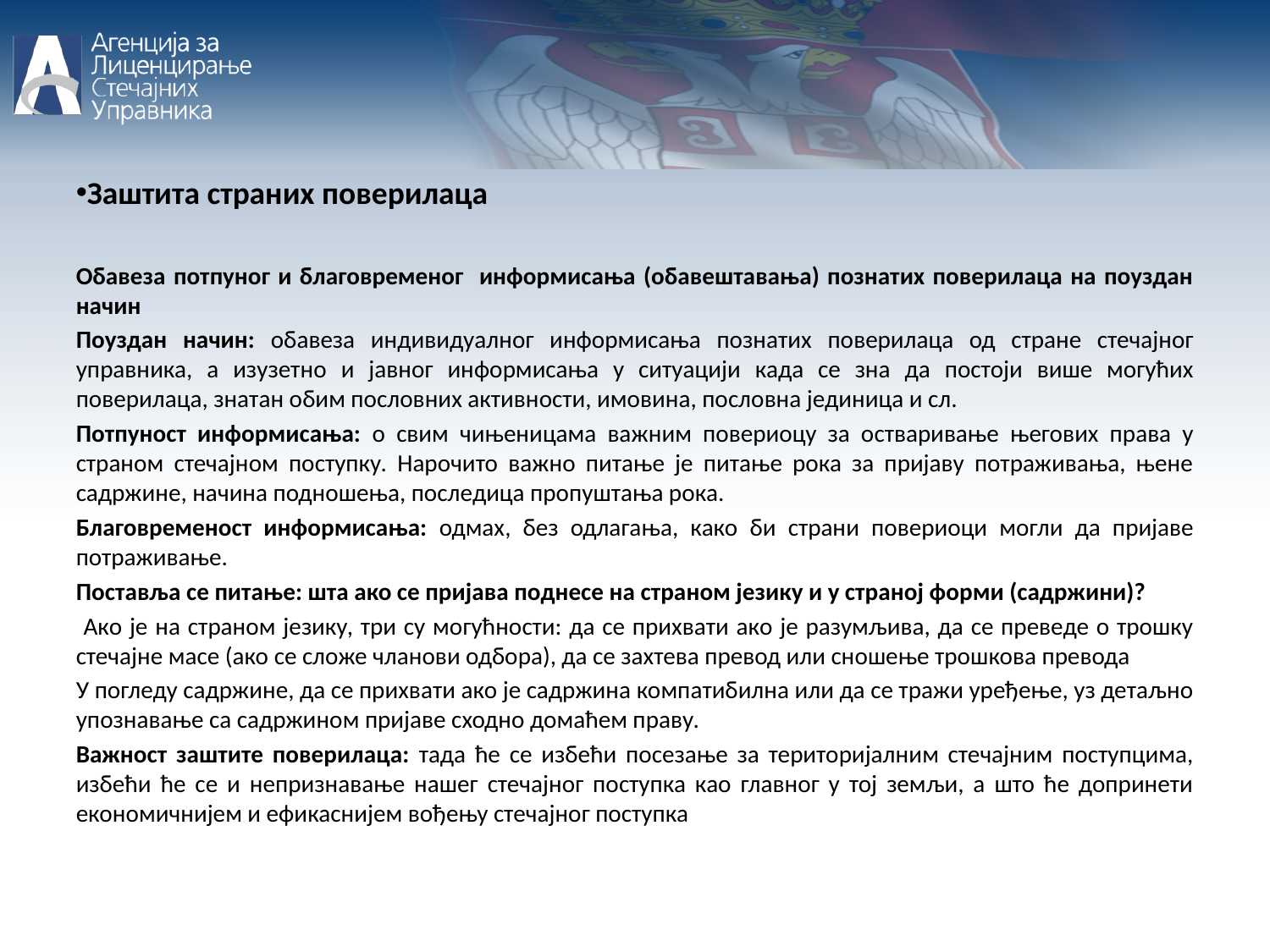

Заштита страних поверилаца

Обавеза потпуног и благовременог  информисања (обавештавања) познатих поверилаца на поуздан начин
Поуздан начин: обавеза индивидуалног информисања познатих поверилаца од стране стечајног управника, а изузетно и јавног информисања у ситуацији када се зна да постоји више могућих поверилаца, знатан обим пословних активности, имовина, пословна јединица и сл.
Потпуност информисања: о свим чињеницама важним повериоцу за остваривање његових права у страном стечајном поступку. Нарочито важно питање је питање рока за пријаву потраживања, њене садржине, начина подношења, последица пропуштања рока.
Благовременост информисања: одмах, без одлагања, како би страни повериоци могли да пријаве потраживање.
Поставља се питање: шта ако се пријава поднесе на страном језику и у страној форми (садржини)?
 Ако је на страном језику, три су могућности: да се прихвати ако је разумљива, да се преведе о трошку стечајне масе (ако се сложе чланови одбора), да се захтева превод или сношење трошкова превода
У погледу садржине, да се прихвати ако је садржина компатибилна или да се тражи уређење, уз детаљно упознавање са садржином пријаве сходно домаћем праву.
Важност заштите поверилаца: тада ће се избећи посезање за територијалним стечајним поступцима, избећи ће се и непризнавање нашег стечајног поступка као главног у тој земљи, а што ће допринети економичнијем и ефикаснијем вођењу стечајног поступка